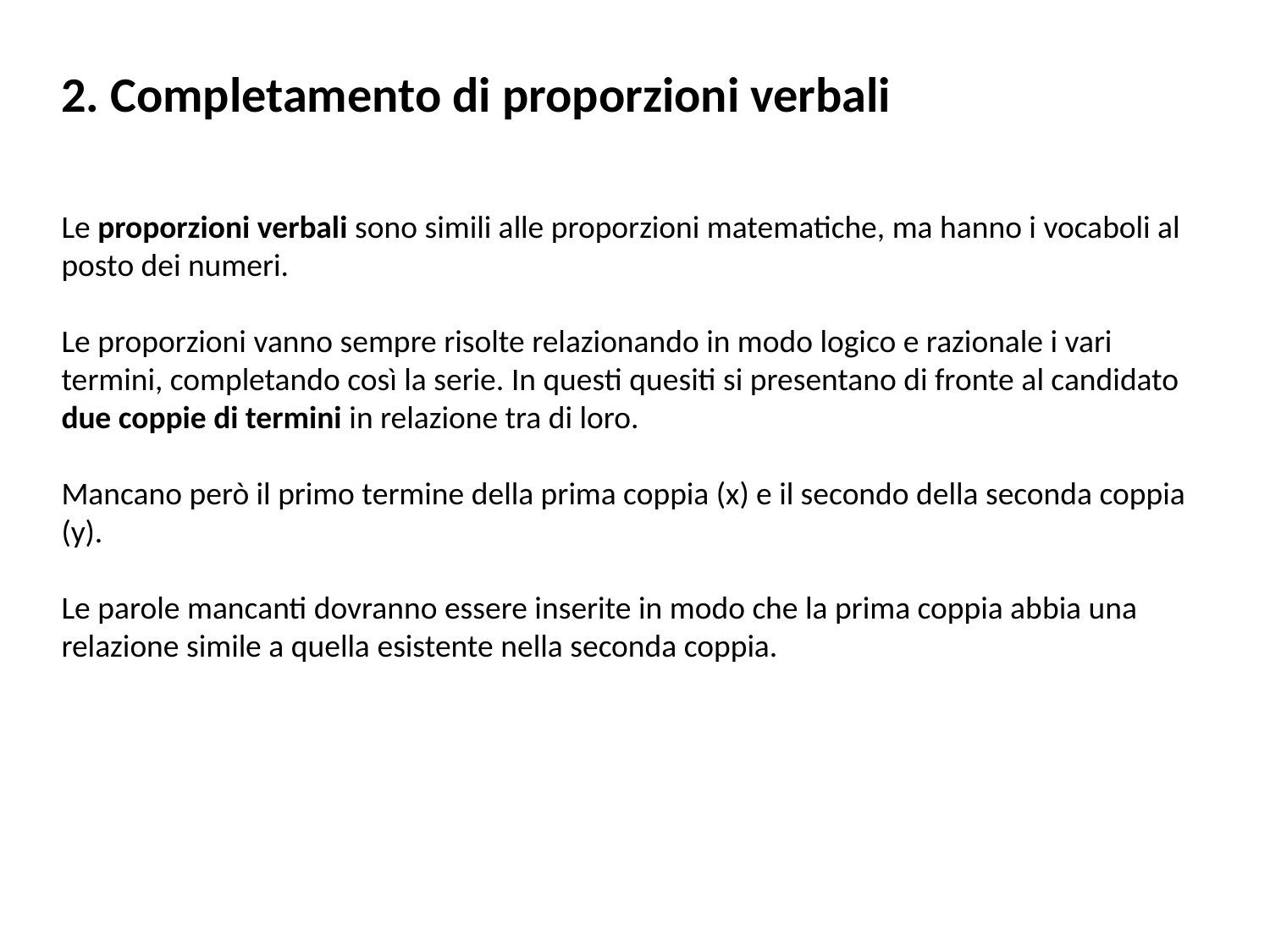

2. Completamento di proporzioni verbali
Le proporzioni verbali sono simili alle proporzioni matematiche, ma hanno i vocaboli al posto dei numeri.

Le proporzioni vanno sempre risolte relazionando in modo logico e razionale i vari termini, completando così la serie. In questi quesiti si presentano di fronte al candidato due coppie di termini in relazione tra di loro.

Mancano però il primo termine della prima coppia (x) e il secondo della seconda coppia (y).

Le parole mancanti dovranno essere inserite in modo che la prima coppia abbia una relazione simile a quella esistente nella seconda coppia.